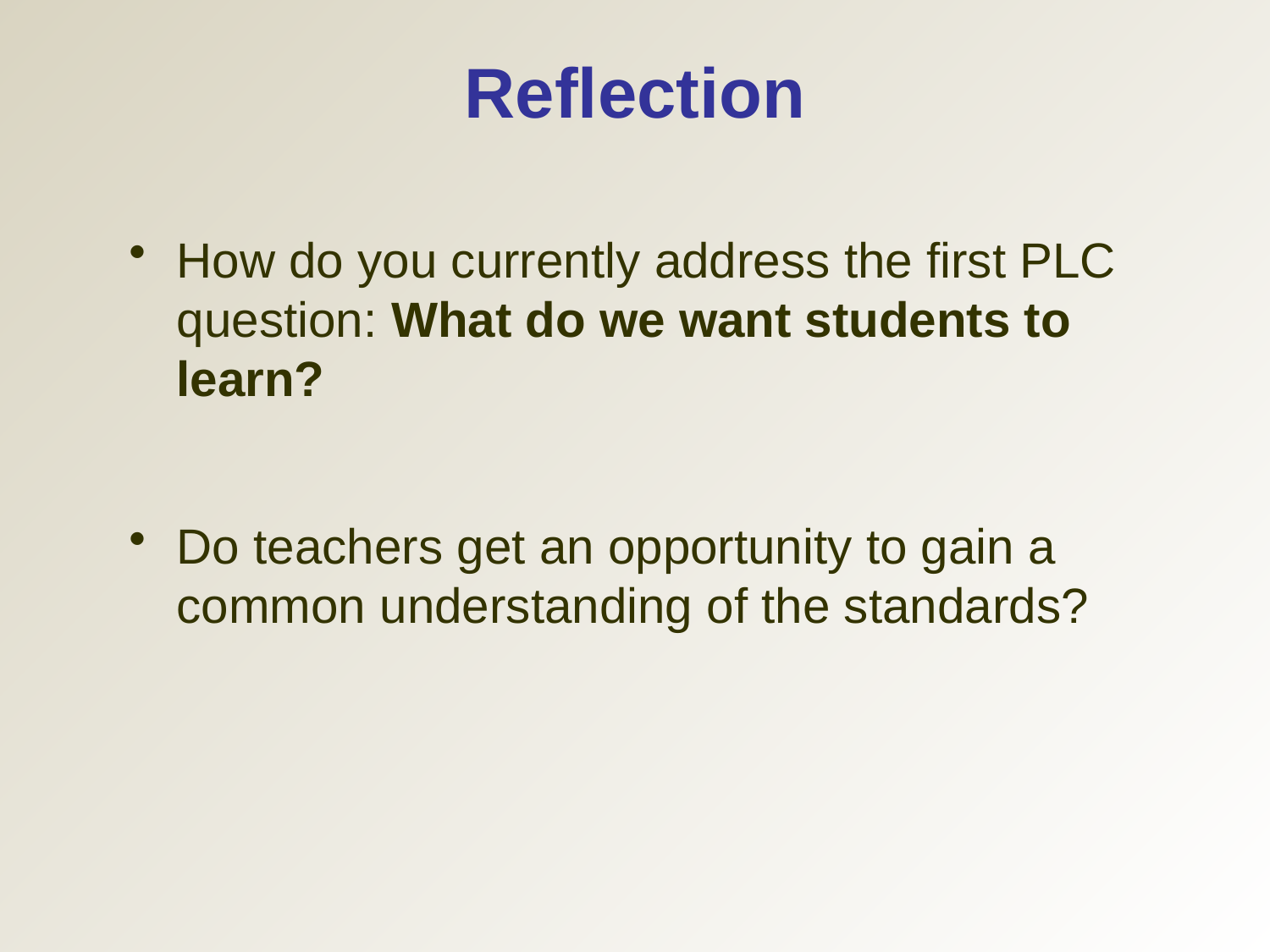

# Reflection
How do you currently address the first PLC question: What do we want students to learn?

Do teachers get an opportunity to gain a common understanding of the standards?